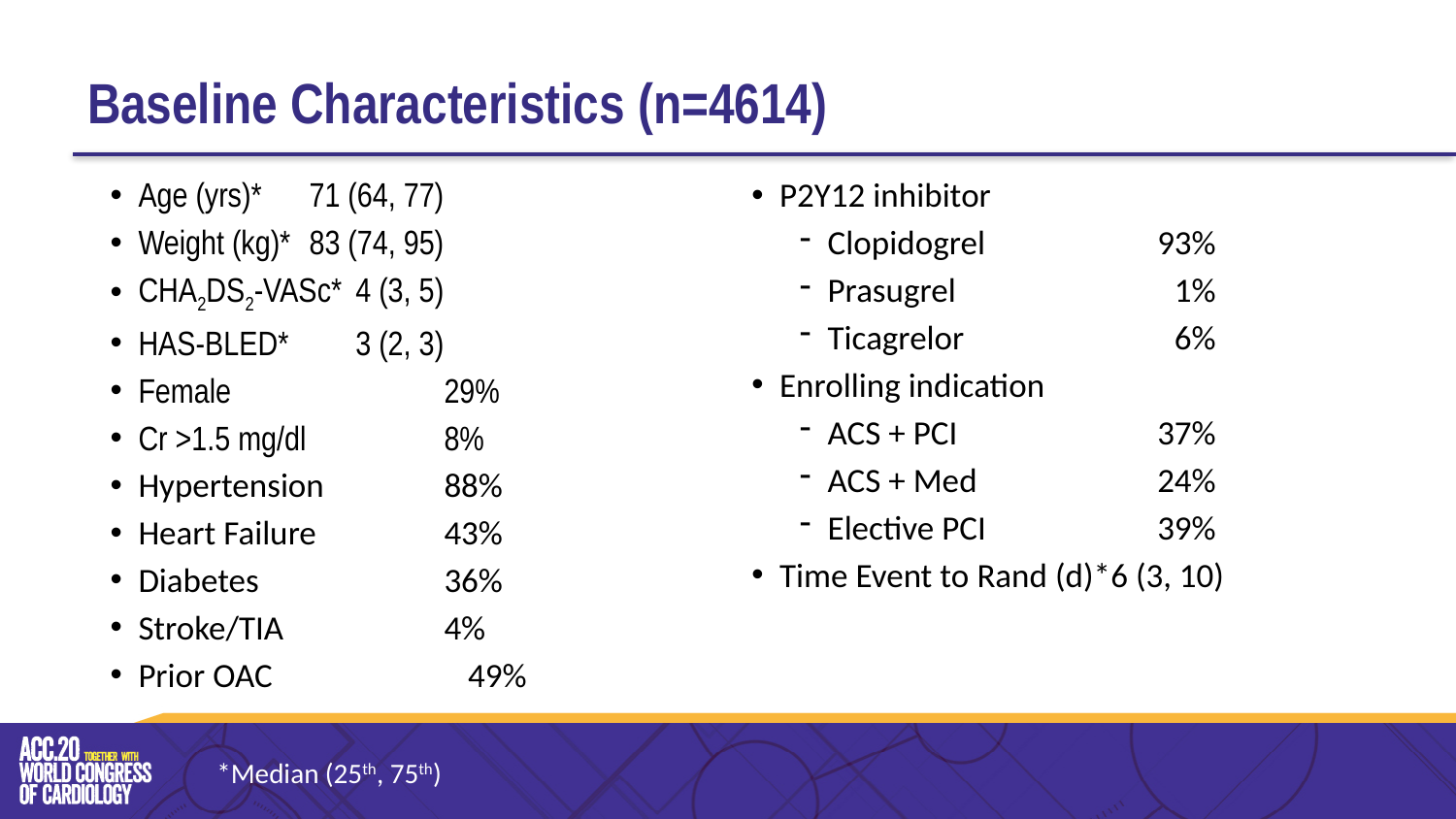

# Baseline Characteristics (n=4614)
Age (yrs)*	71 (64, 77)
Weight (kg)*	83 (74, 95)
CHA2DS2-VASc*	4 (3, 5)
HAS-BLED*	3 (2, 3)
Female 		29%
Cr >1.5 mg/dl	 	8%
Hypertension 		88%
Heart Failure 		43%
Diabetes 		36%
Stroke/TIA		4%
Prior OAC 	49%
P2Y12 inhibitor
Clopidogrel 	93%
Prasugrel 	1%
Ticagrelor 	6%
Enrolling indication
ACS + PCI 	37%
ACS + Med 	24%
Elective PCI 	39%
Time Event to Rand (d)*	6 (3, 10)
*Median (25th, 75th)